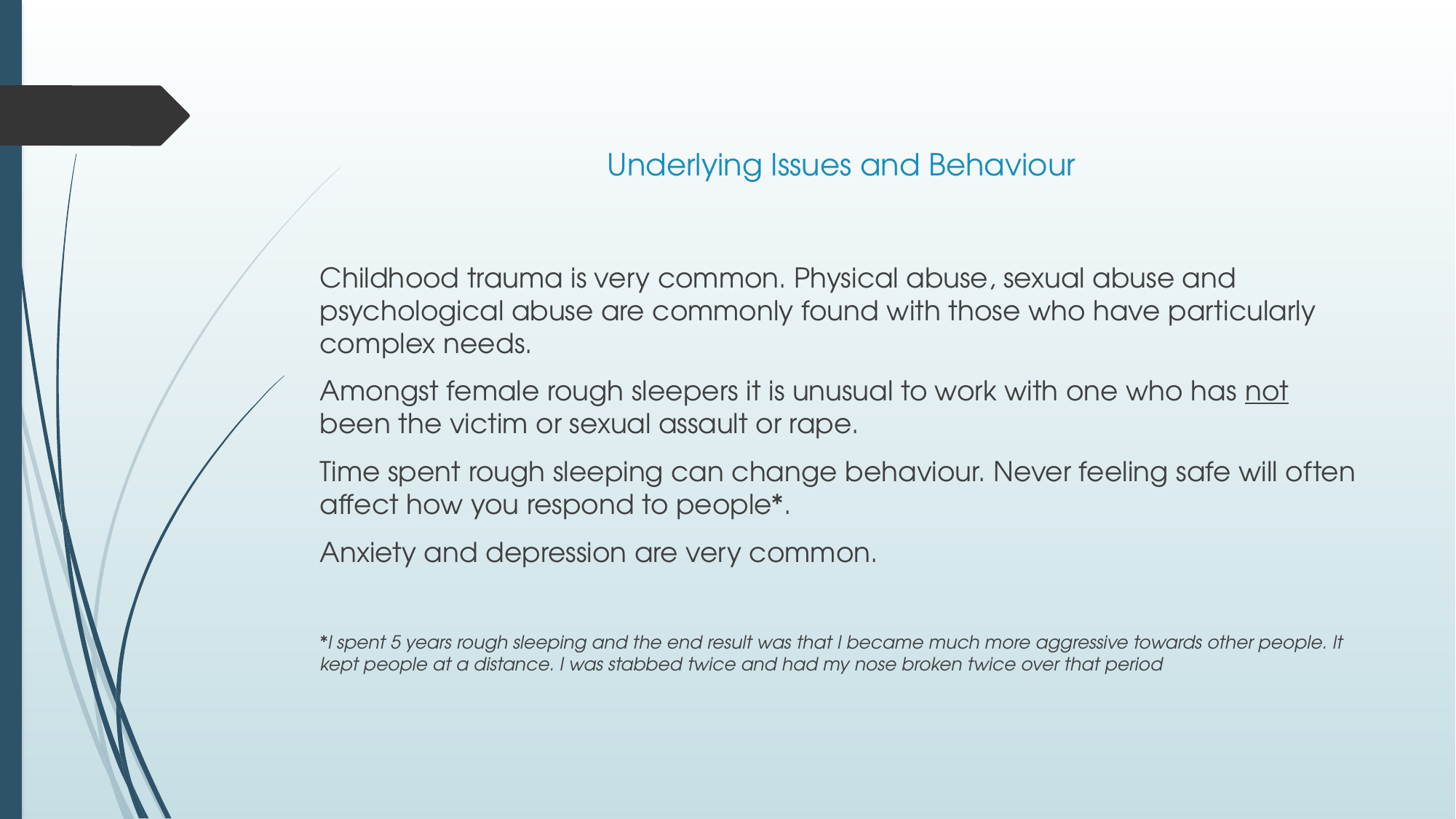

# Underlying Issues and Behaviour
Childhood trauma is very common. Physical abuse, sexual abuse and psychological abuse are commonly found with those who have particularly complex needs.
Amongst female rough sleepers it is unusual to work with one who has not been the victim or sexual assault or rape.
Time spent rough sleeping can change behaviour. Never feeling safe will often affect how you respond to people*.
Anxiety and depression are very common.

*I spent 5 years rough sleeping and the end result was that I became much more aggressive towards other people. It kept people at a distance. I was stabbed twice and had my nose broken twice over that period